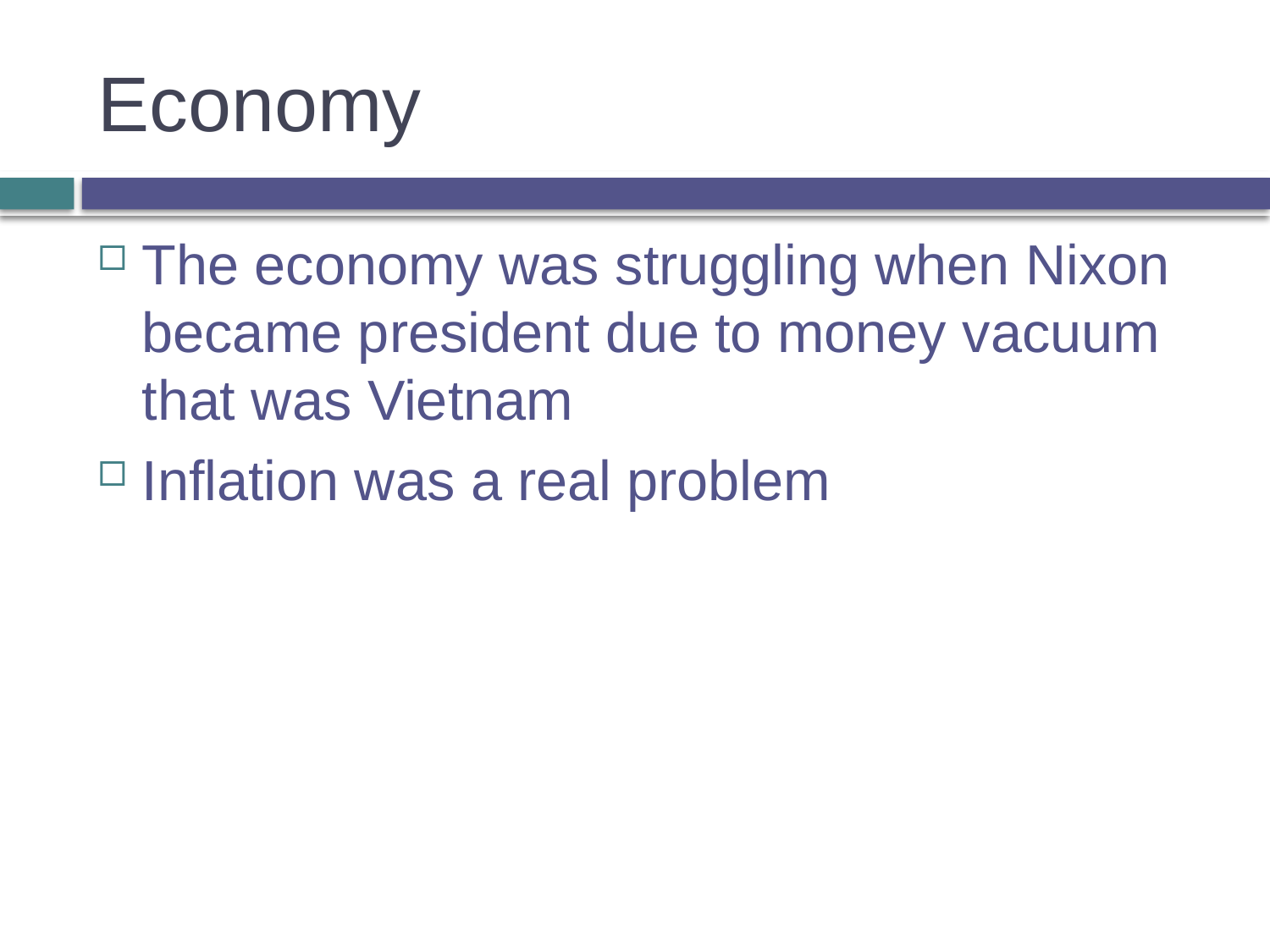

# Economy
The economy was struggling when Nixon became president due to money vacuum that was Vietnam
Inflation was a real problem